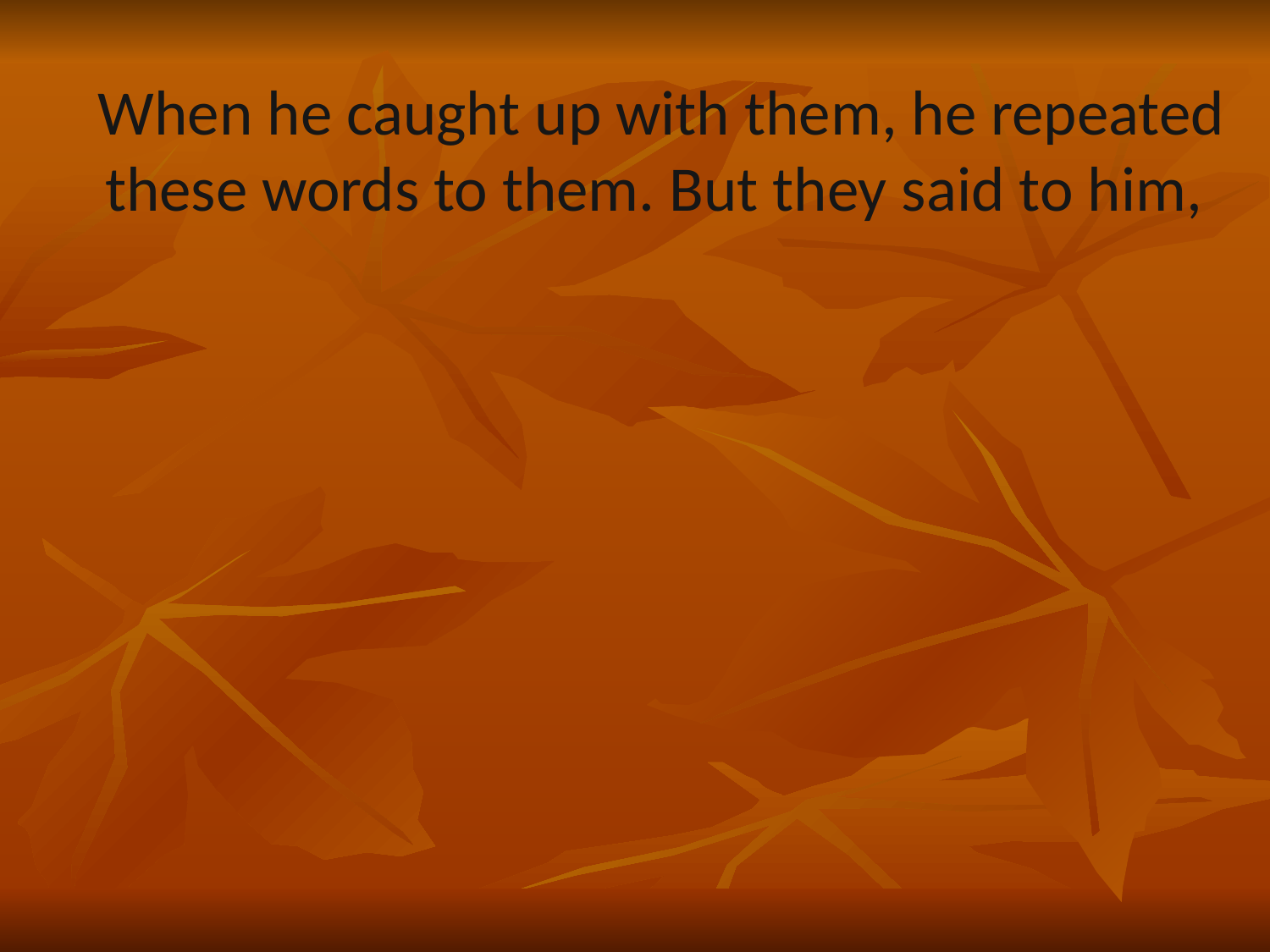

# When he caught up with them, he repeated these words to them. But they said to him,